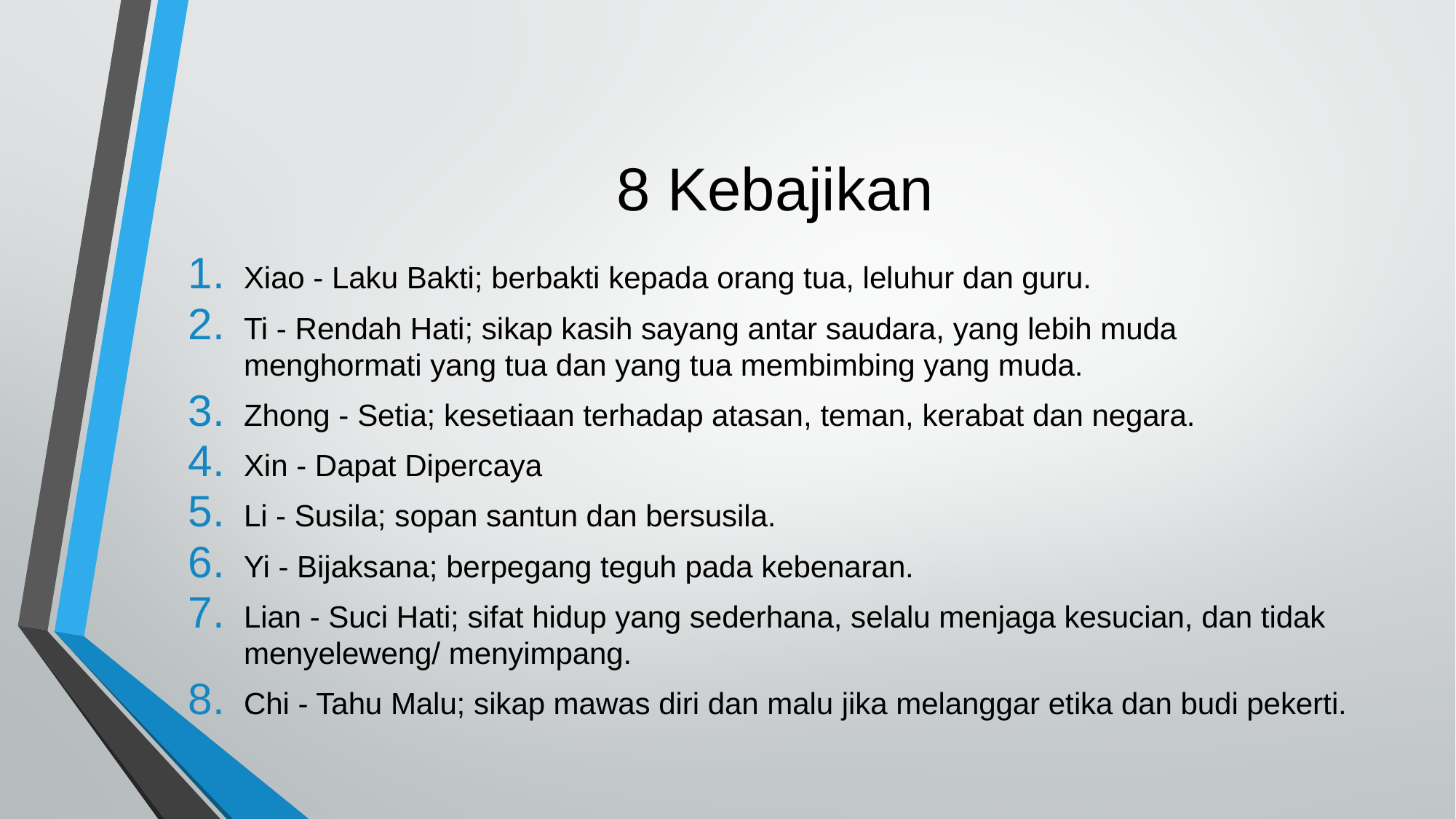

# 8 Kebajikan
Xiao - Laku Bakti; berbakti kepada orang tua, leluhur dan guru.
Ti - Rendah Hati; sikap kasih sayang antar saudara, yang lebih muda menghormati yang tua dan yang tua membimbing yang muda.
Zhong - Setia; kesetiaan terhadap atasan, teman, kerabat dan negara.
Xin - Dapat Dipercaya
Li - Susila; sopan santun dan bersusila.
Yi - Bijaksana; berpegang teguh pada kebenaran.
Lian - Suci Hati; sifat hidup yang sederhana, selalu menjaga kesucian, dan tidak menyeleweng/ menyimpang.
Chi - Tahu Malu; sikap mawas diri dan malu jika melanggar etika dan budi pekerti.